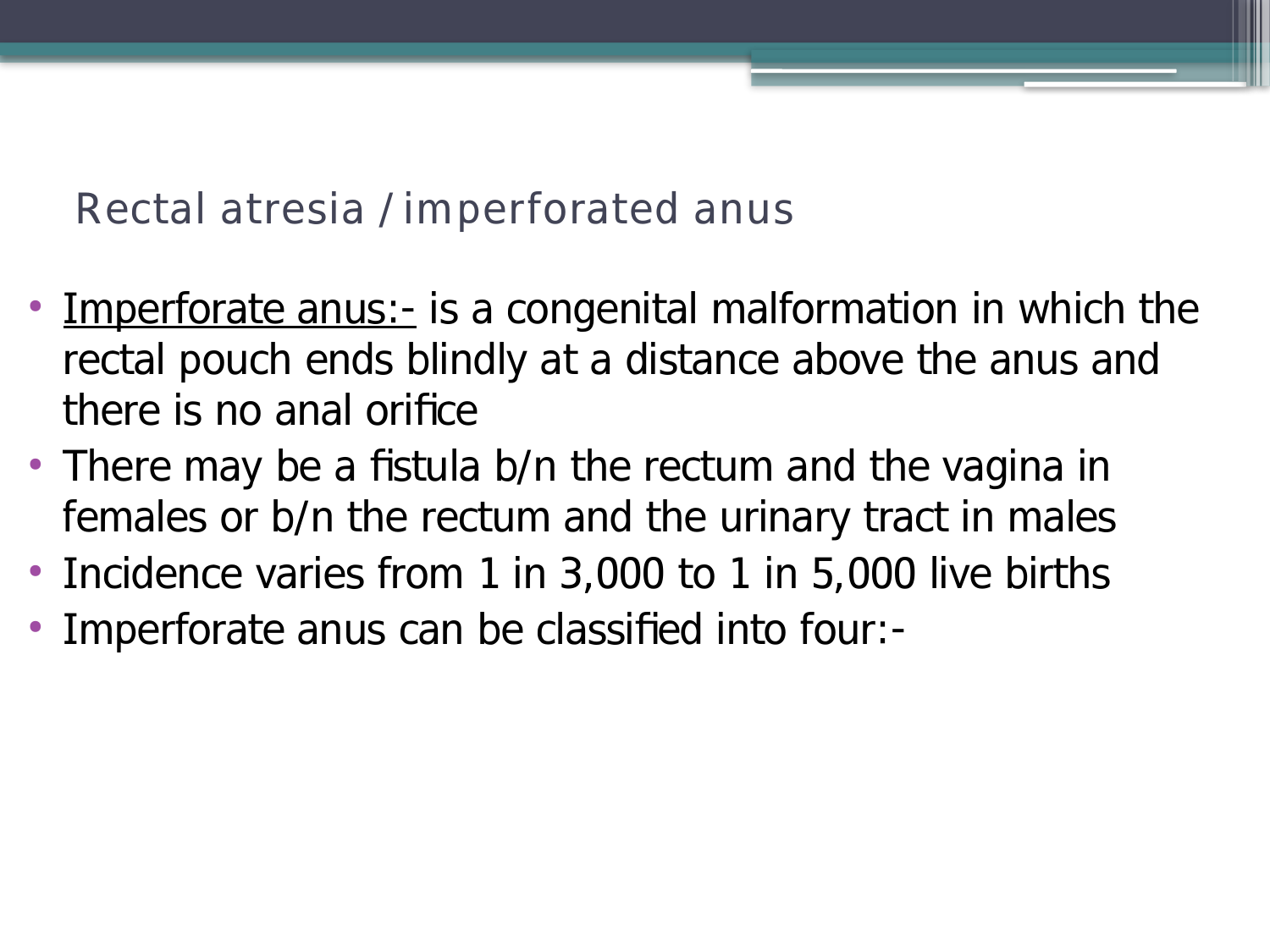

# Rectal atresia /imperforated anus
Imperforate anus:- is a congenital malformation in which the rectal pouch ends blindly at a distance above the anus and there is no anal orifice
There may be a fistula b/n the rectum and the vagina in females or b/n the rectum and the urinary tract in males
Incidence varies from 1 in 3,000 to 1 in 5,000 live births
Imperforate anus can be classified into four:-